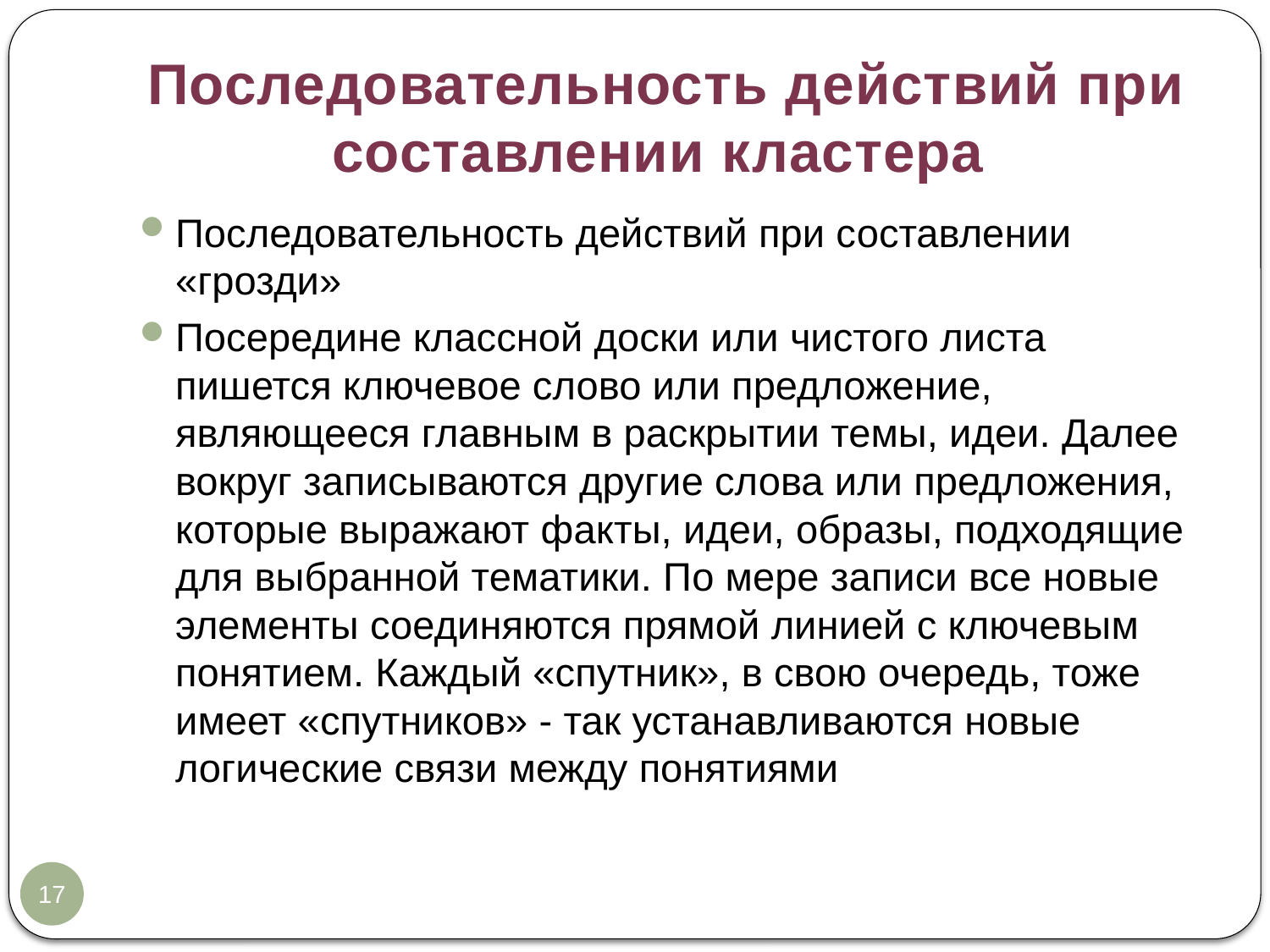

# Последовательность действий при составлении кластера
Последовательность действий при составлении «грозди»
Посередине классной доски или чистого листа пишется ключевое слово или предложение, являющееся главным в раскрытии темы, идеи. Далее вокруг записываются другие слова или предложения, которые выражают факты, идеи, образы, подходящие для выбранной тематики. По мере записи все новые элементы соединяются прямой линией с ключевым понятием. Каждый «спутник», в свою очередь, тоже имеет «спутников» - так устанавливаются новые логические связи между понятиями

17